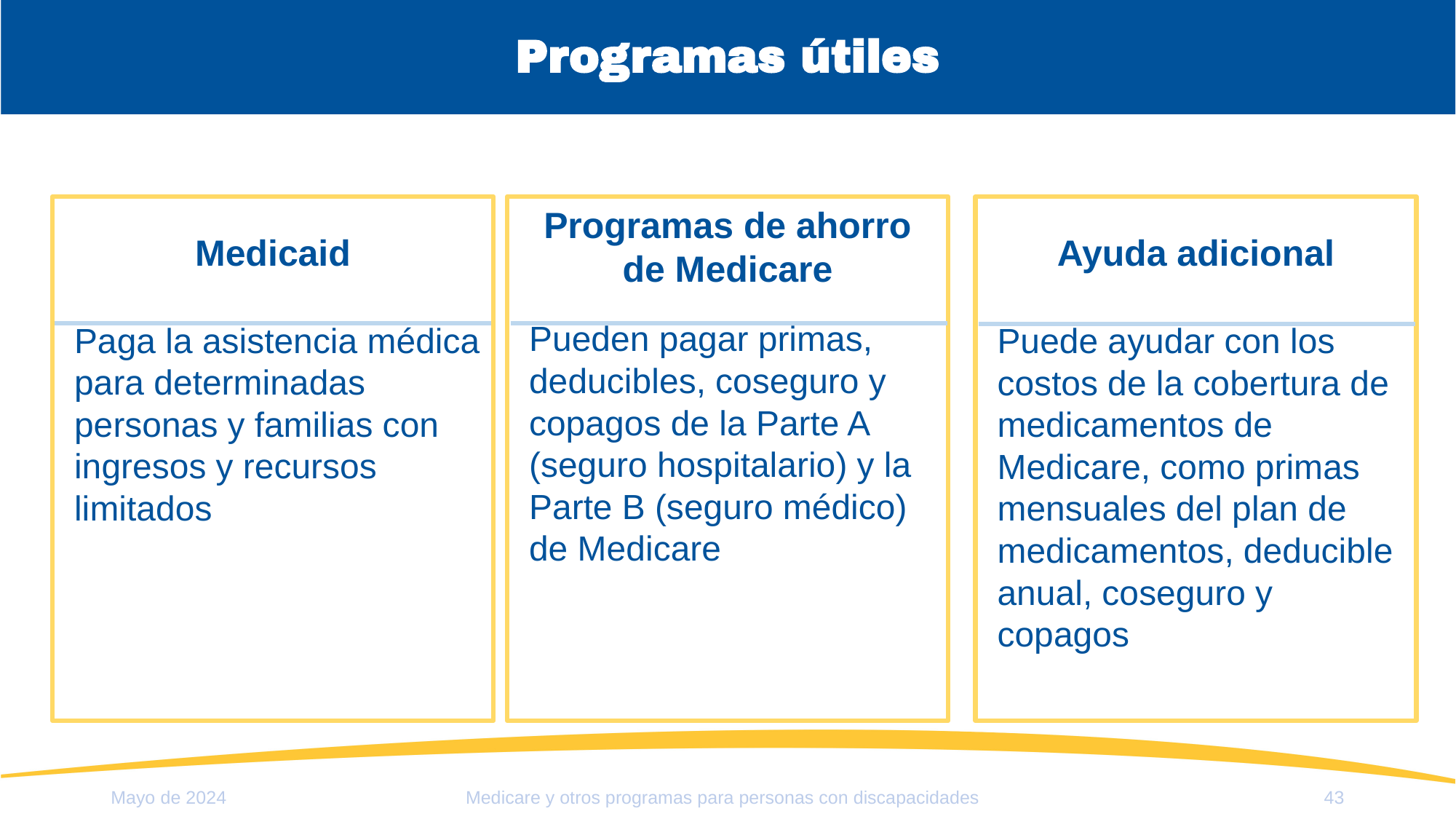

# Programas útiles
Medicaid
Paga la asistencia médica para determinadas personas y familias con ingresos y recursos limitados
Programas de ahorro de Medicare
Pueden pagar primas, deducibles, coseguro y copagos de la Parte A (seguro hospitalario) y la Parte B (seguro médico) de Medicare
Ayuda adicional
Puede ayudar con los costos de la cobertura de medicamentos de Medicare, como primas mensuales del plan de medicamentos, deducible anual, coseguro y copagos
Mayo de 2024
43
Medicare y otros programas para personas con discapacidades